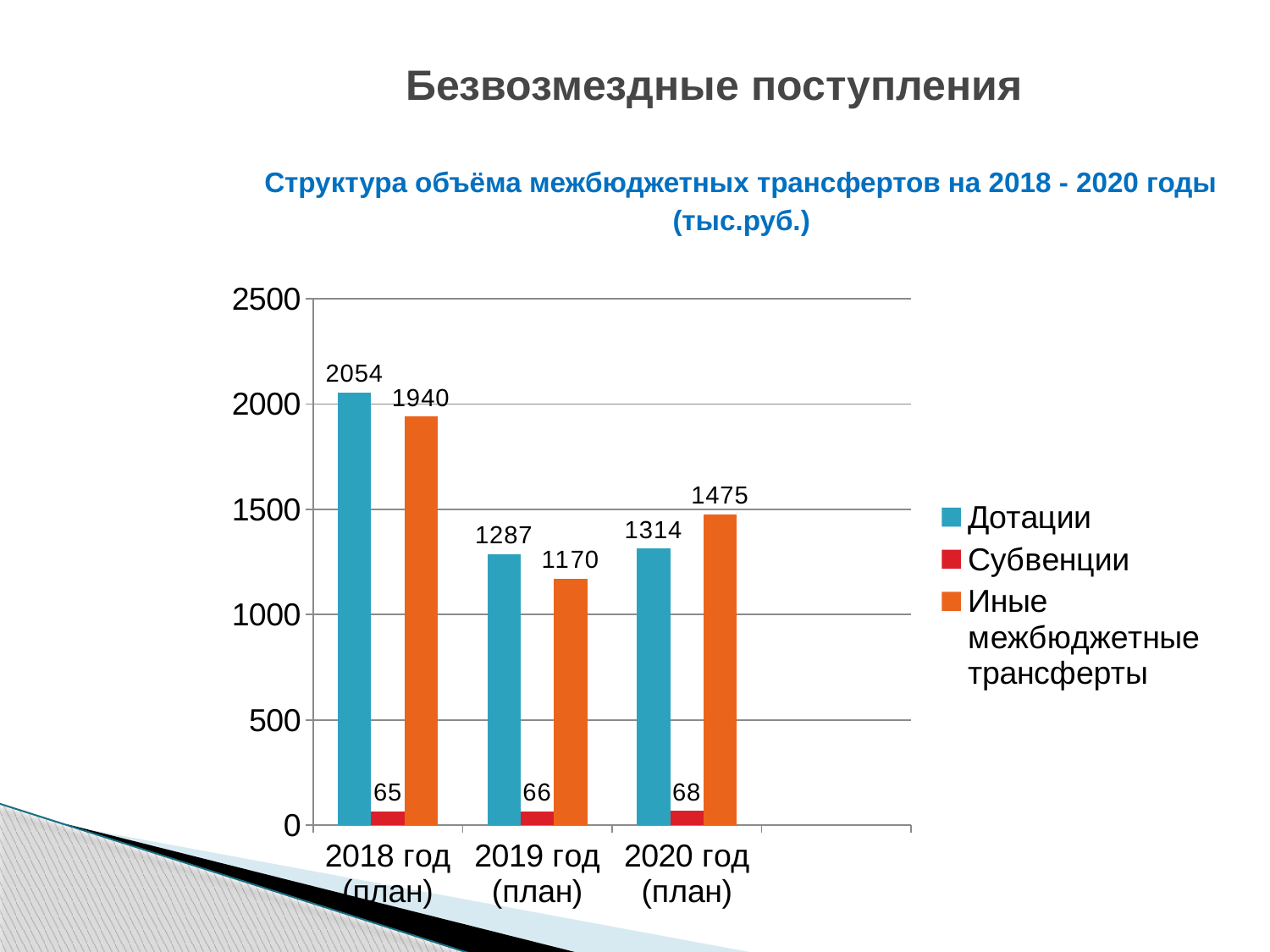

# Безвозмездные поступления
  Структура объёма межбюджетных трансфертов на 2018 - 2020 годы (тыс.руб.)

### Chart

| Category | Дотации | Субвенции | Иные межбюджетные трансферты |
|---|---|---|---|
| 2018 год (план) | 2054.0 | 65.0 | 1940.0 |
| 2019 год (план) | 1287.0 | 66.0 | 1170.0 |
| 2020 год (план) | 1314.0 | 68.0 | 1475.0 |